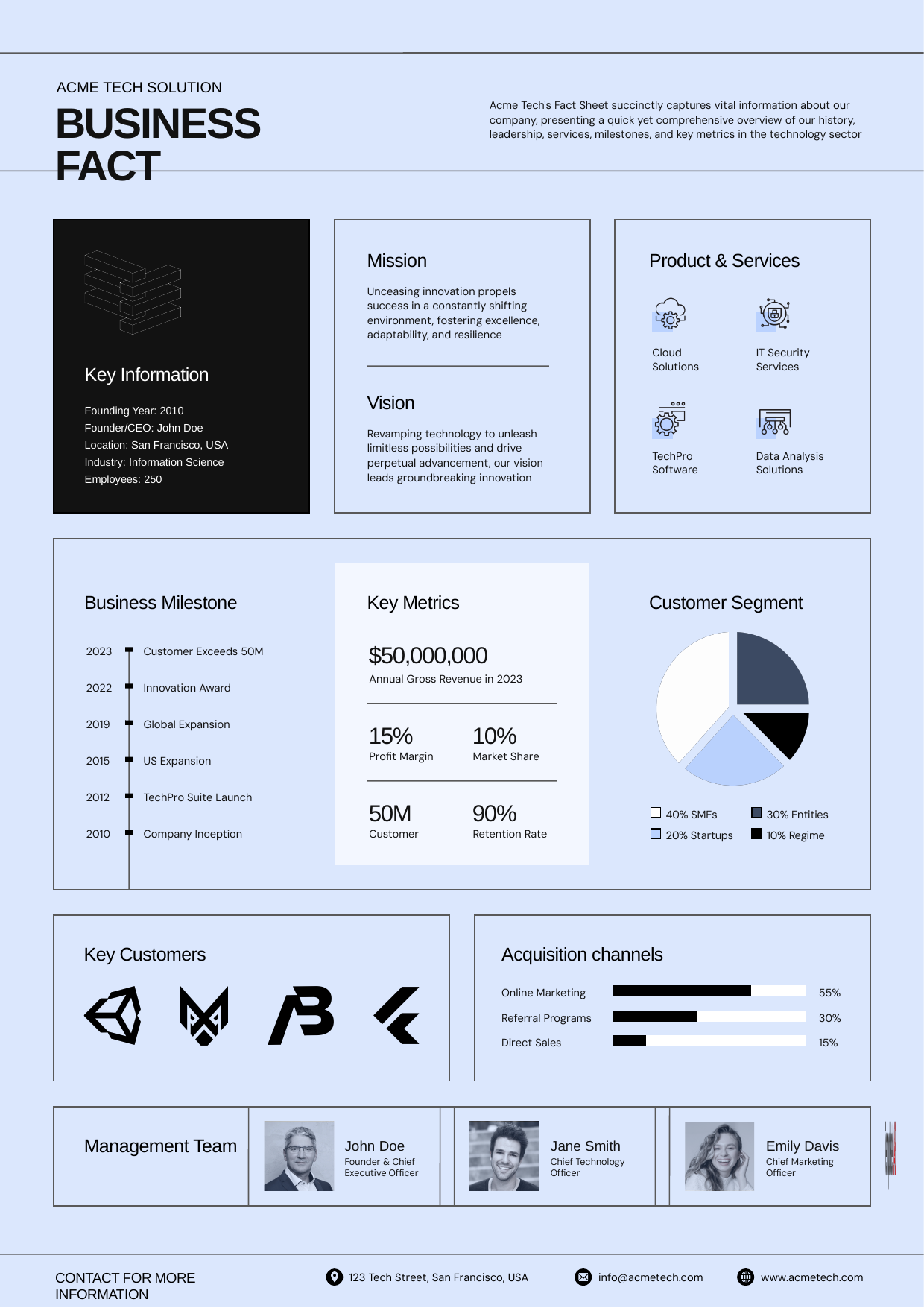

ACME TECH SOLUTION
BUSINESS FACT
Acme Tech's Fact Sheet succinctly captures vital information about our company, presenting a quick yet comprehensive overview of our history, leadership, services, milestones, and key metrics in the technology sector

Key Information
Founding Year: 2010
Founder/CEO: John Doe
Location: San Francisco, USA
Industry: Information Science
Employees: 250

Mission
Unceasing innovation propels success in a constantly shifting environment, fostering excellence, adaptability, and resilience

Vision
Revamping technology to unleash limitless possibilities and drive perpetual advancement, our vision leads groundbreaking innovation

Product & Services

Cloud Solutions
IT Security Services

TechPro Software
Data Analysis Solutions

Key Metrics
$50,000,000
Annual Gross Revenue in 2023

15%
10%
Profit Margin
Market Share

50M
90%
Customer
Retention Rate
Business Milestone
2023
Customer Exceeds 50M

2022
Innovation Award

2019
Global Expansion

2015
US Expansion

2012
TechPro Suite Launch

2010
Company Inception

Customer Segment

40% SMEs
30% Entities

20% Startups
10% Regime

Key Customers

Acquisition channels
Online Marketing
55%

Referral Programs
30%

Direct Sales
15%

John Doe
Founder & Chief Executive Officer
Jane Smith
Chief Technology Officer
Emily Davis
Chief Marketing Officer
Management Team

CONTACT FOR MORE INFORMATION
123 Tech Street, San Francisco, USA
info@acmetech.com
www.acmetech.com